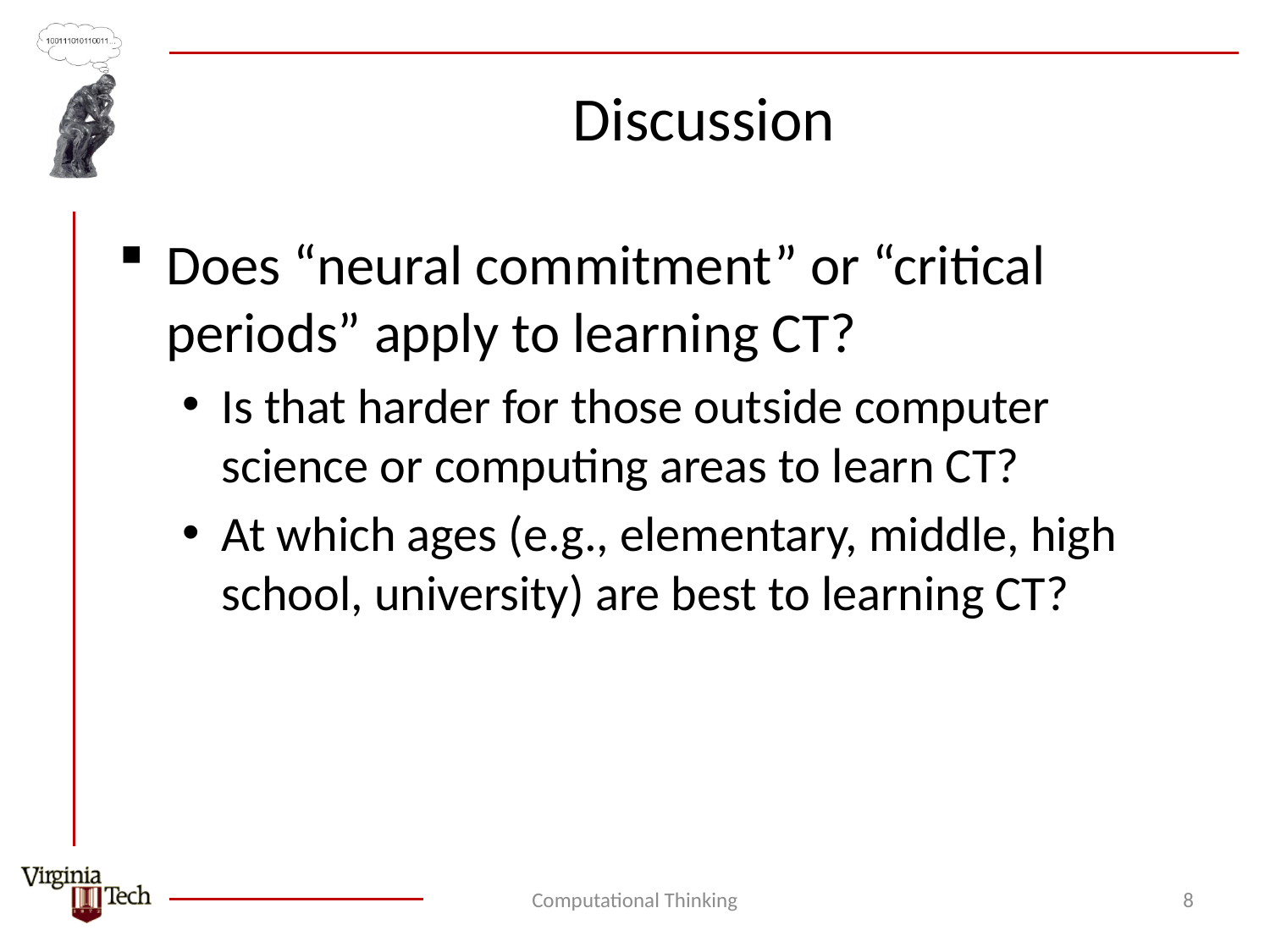

# Discussion
Does “neural commitment” or “critical periods” apply to learning CT?
Is that harder for those outside computer science or computing areas to learn CT?
At which ages (e.g., elementary, middle, high school, university) are best to learning CT?
Computational Thinking
8